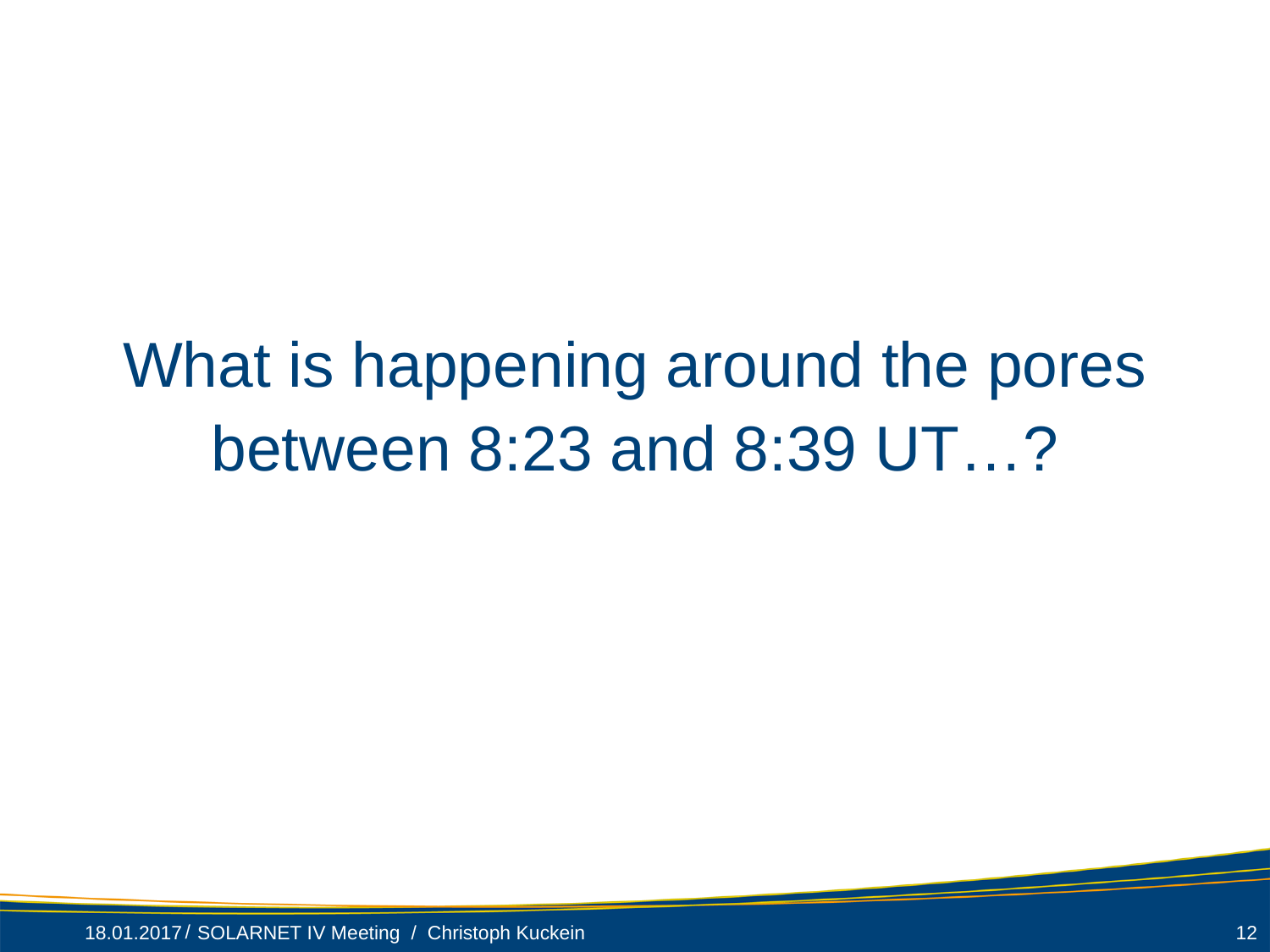

# What is happening around the pores between 8:23 and 8:39 UT…?
18.01.2017
SOLARNET IV Meeting  /  Christoph Kuckein
12